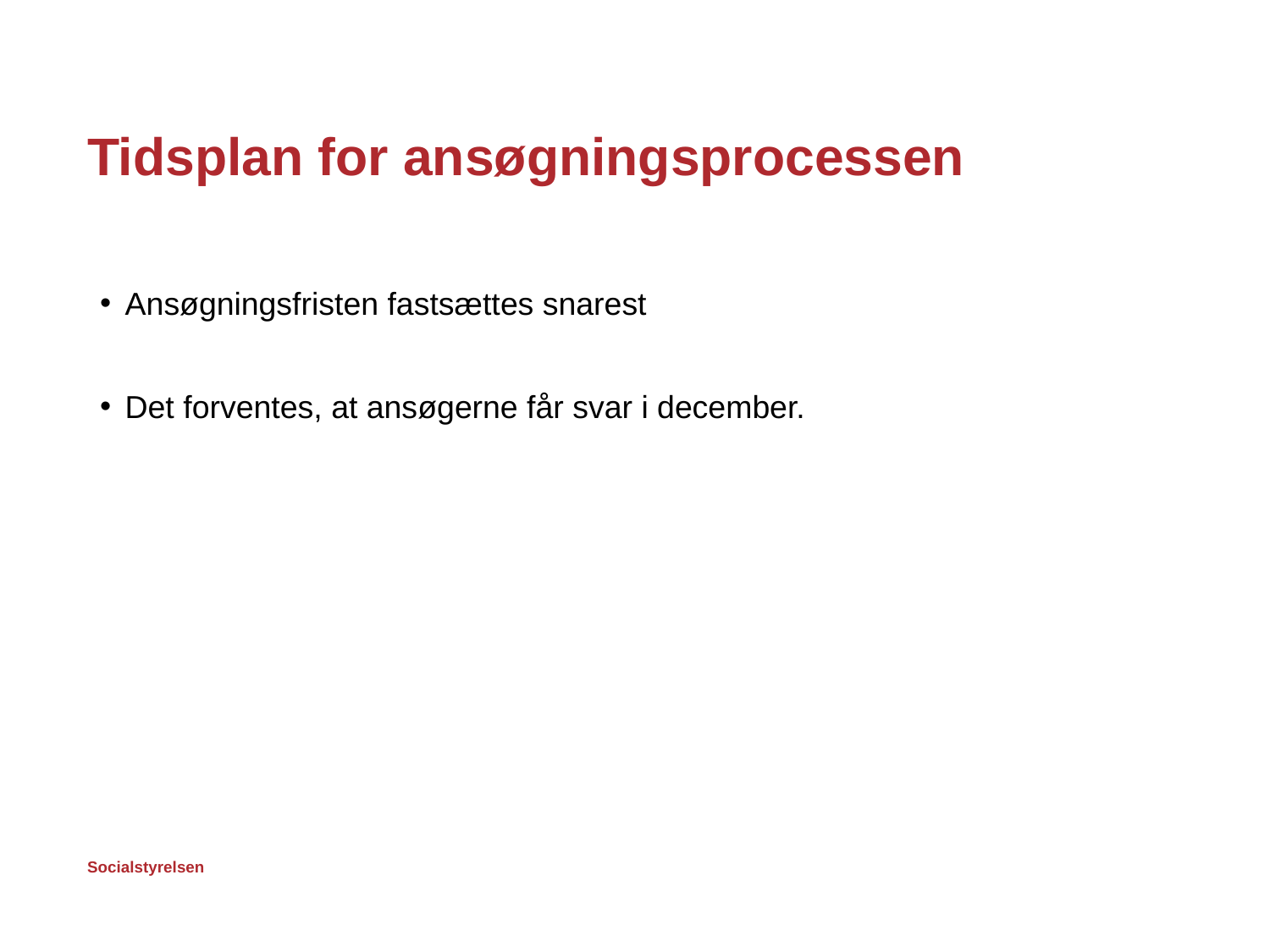

# Tidsplan for ansøgningsprocessen

Ansøgningsfristen fastsættes snarest

Det forventes, at ansøgerne får svar i december.